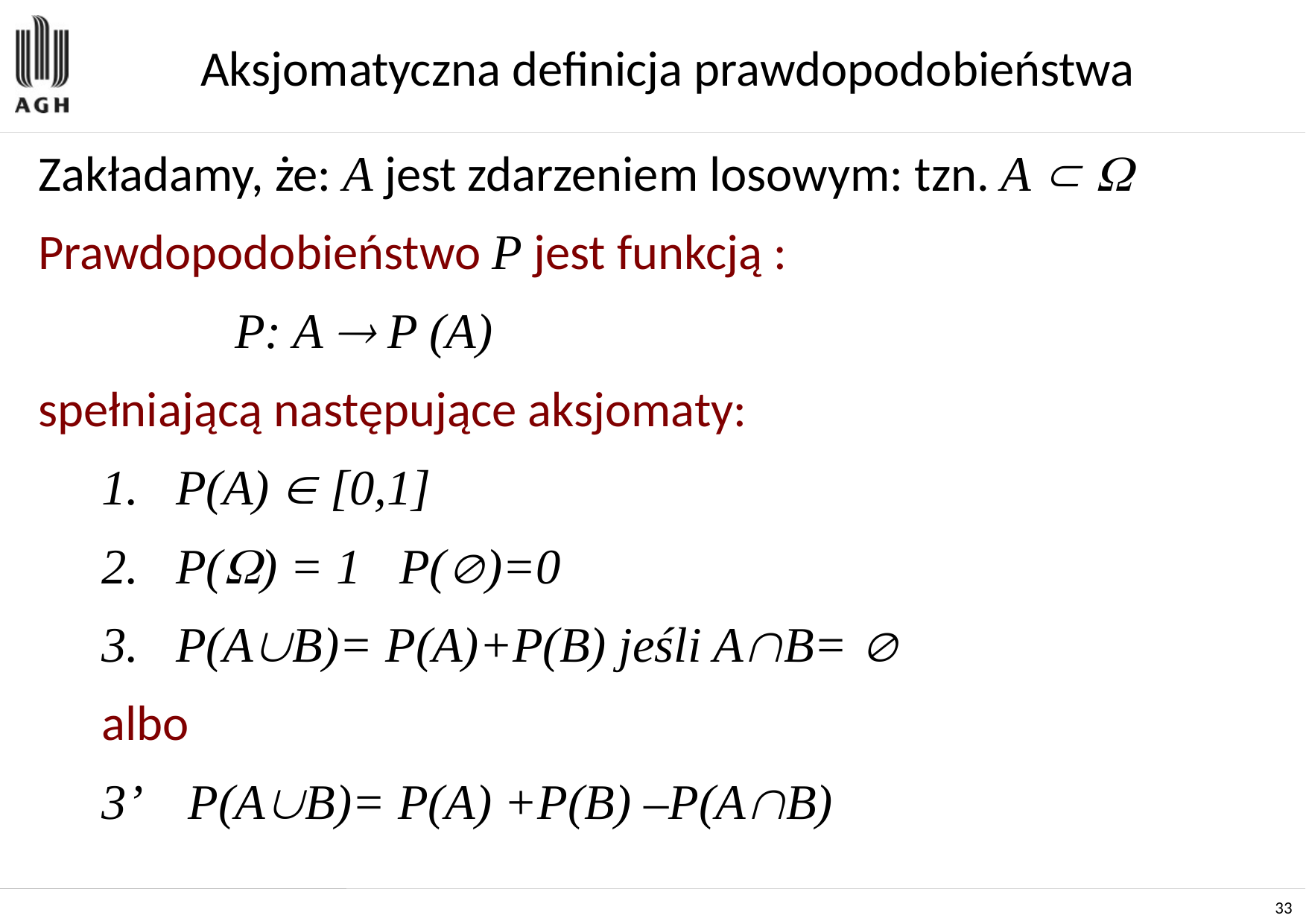

# Aksjomatyczna definicja prawdopodobieństwa
Zakładamy, że: A jest zdarzeniem losowym: tzn. A ⊂ Ω
Prawdopodobieństwo P jest funkcją :
		P: A → P (A)
spełniającą następujące aksjomaty:
P(A) ∈ [0,1]
P(Ω) = 1 	P(∅)=0
P(A∪B)= P(A)+P(B) jeśli A∩B= ∅
albo
3’	 P(A∪B)= P(A) +P(B) –P(A∩B)